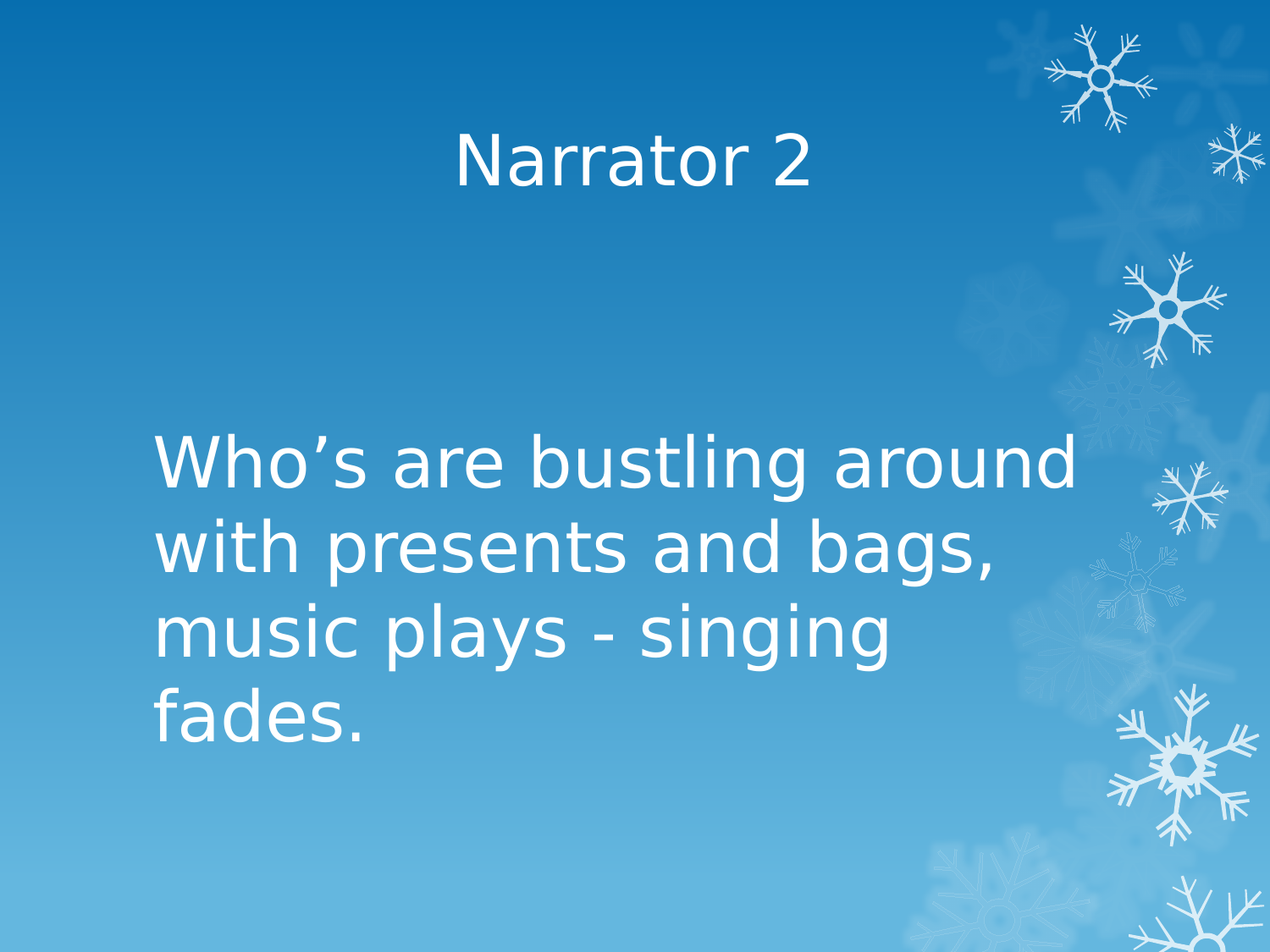

# Narrator 2

Whoʼs are bustling around with presents and bags, music plays - singing fades.